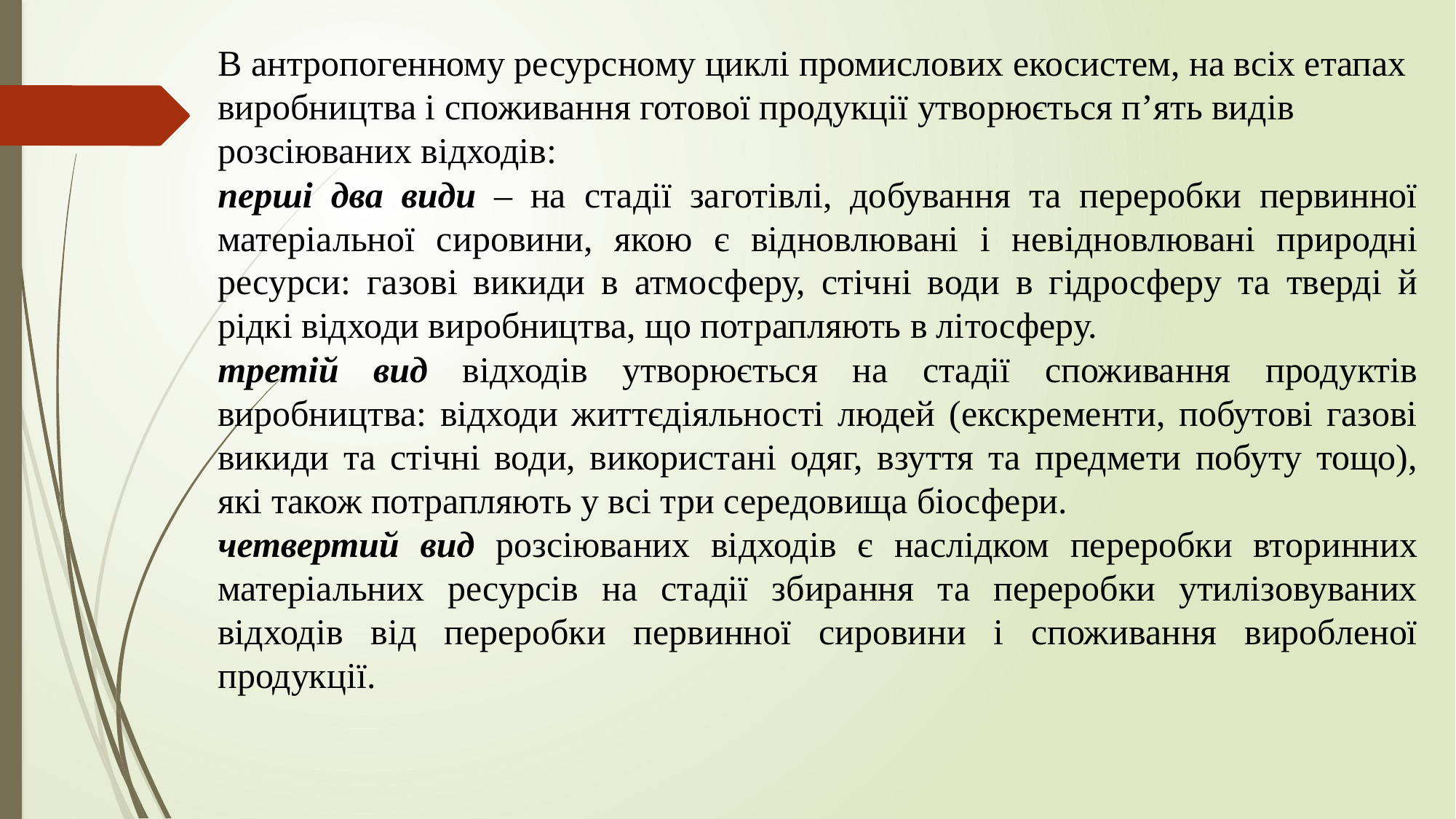

В антропогенному ресурсному циклі промислових екосистем, на всіх етапах виробництва і споживання готової продукції утворюється п’ять видів розсіюваних відходів:
перші два види – на стадії заготівлі, добування та переробки первинної матеріальної сировини, якою є відновлювані і невідновлювані природні ресурси: газові викиди в атмосферу, стічні води в гідросферу та тверді й рідкі відходи виробництва, що потрапляють в літосферу.
третій вид відходів утворюється на стадії споживання продуктів виробництва: відходи життєдіяльності людей (екскременти, побутові газові викиди та стічні води, використані одяг, взуття та предмети побуту тощо), які також потрапляють у всі три середовища біосфери.
четвертий вид розсіюваних відходів є наслідком переробки вторинних матеріальних ресурсів на стадії збирання та переробки утилізовуваних відходів від переробки первинної сировини і споживання виробленої продукції.